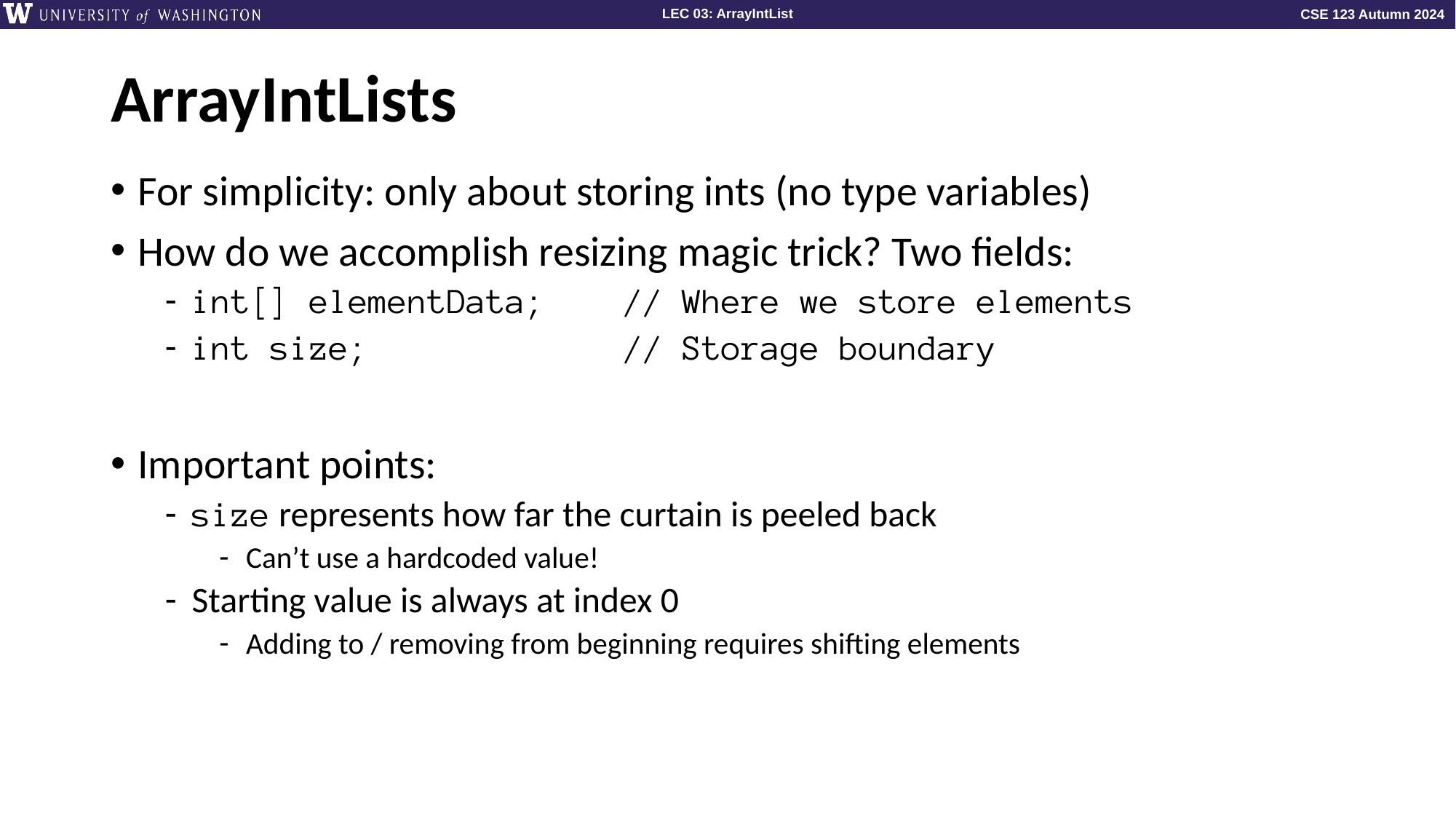

# ArrayIntLists
For simplicity: only about storing ints (no type variables)
How do we accomplish resizing magic trick? Two fields:
int[] elementData;    // Where we store elements
int size;             // Storage boundary

Important points:
size represents how far the curtain is peeled back
Can’t use a hardcoded value!
Starting value is always at index 0
Adding to / removing from beginning requires shifting elements